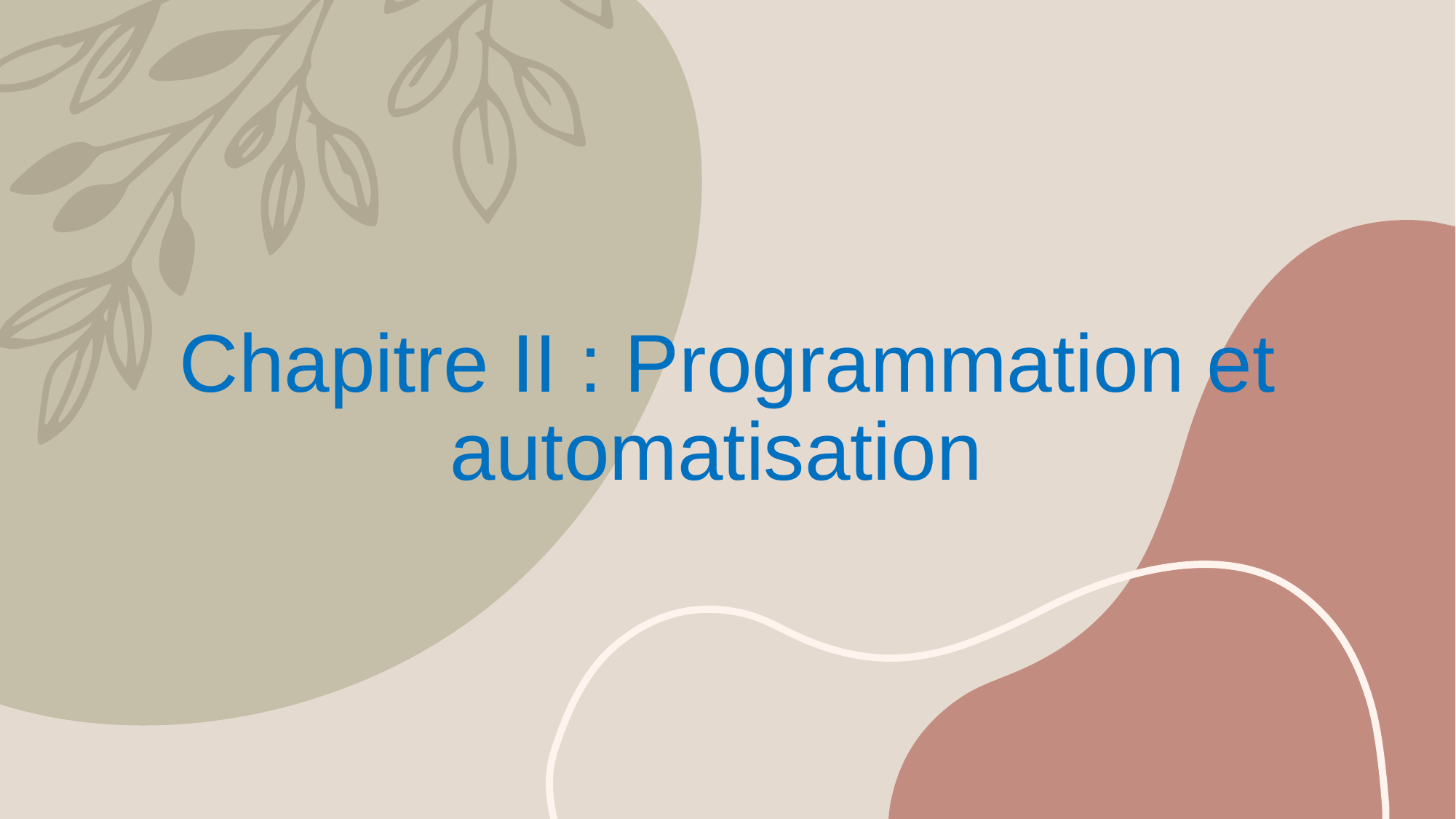

# Chapitre II : Programmation et automatisation